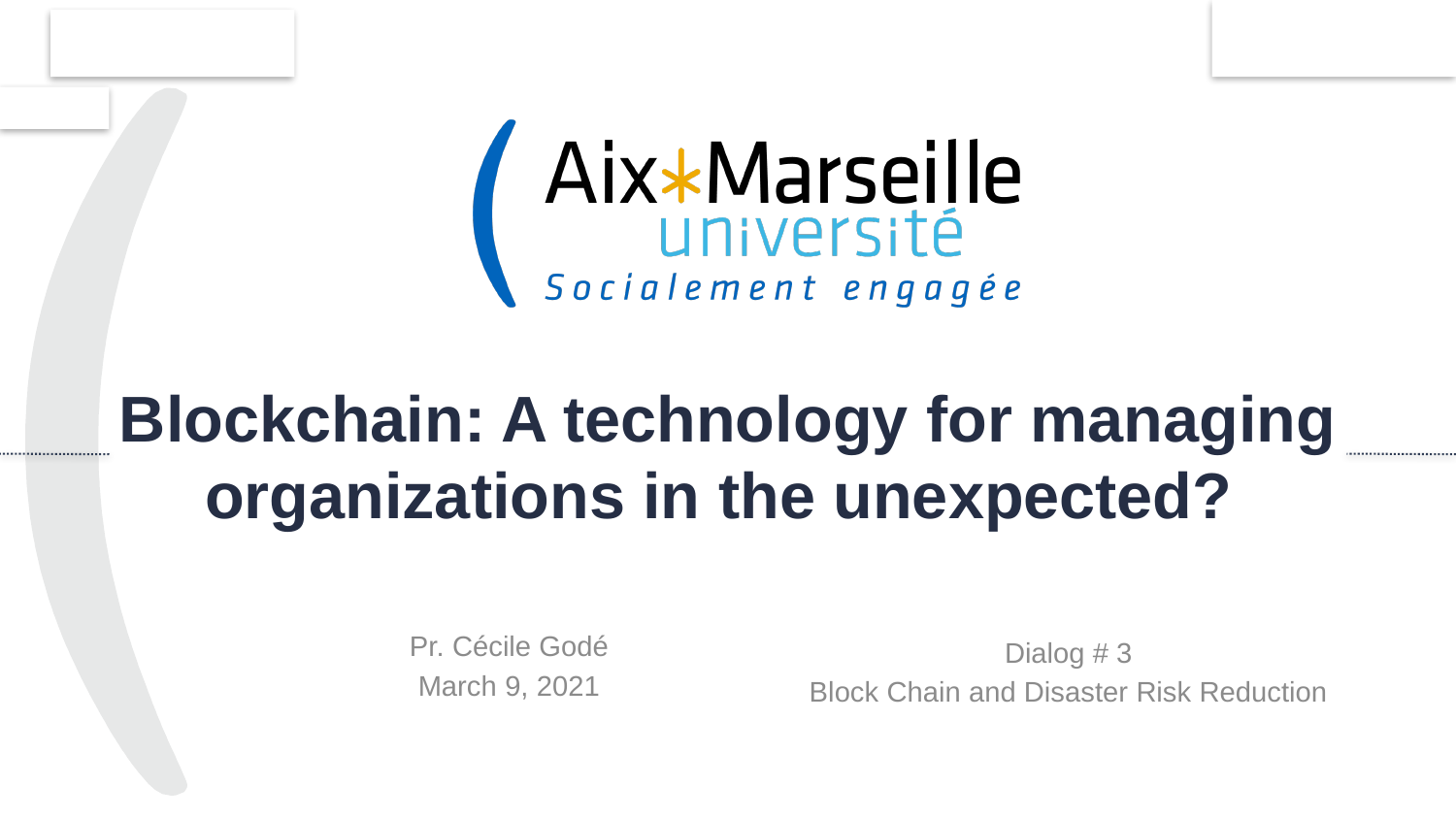

1
# Blockchain: A technology for managing organizations in the unexpected?
Pr. Cécile Godé
March 9, 2021

Dialog # 3
Block Chain and Disaster Risk Reduction